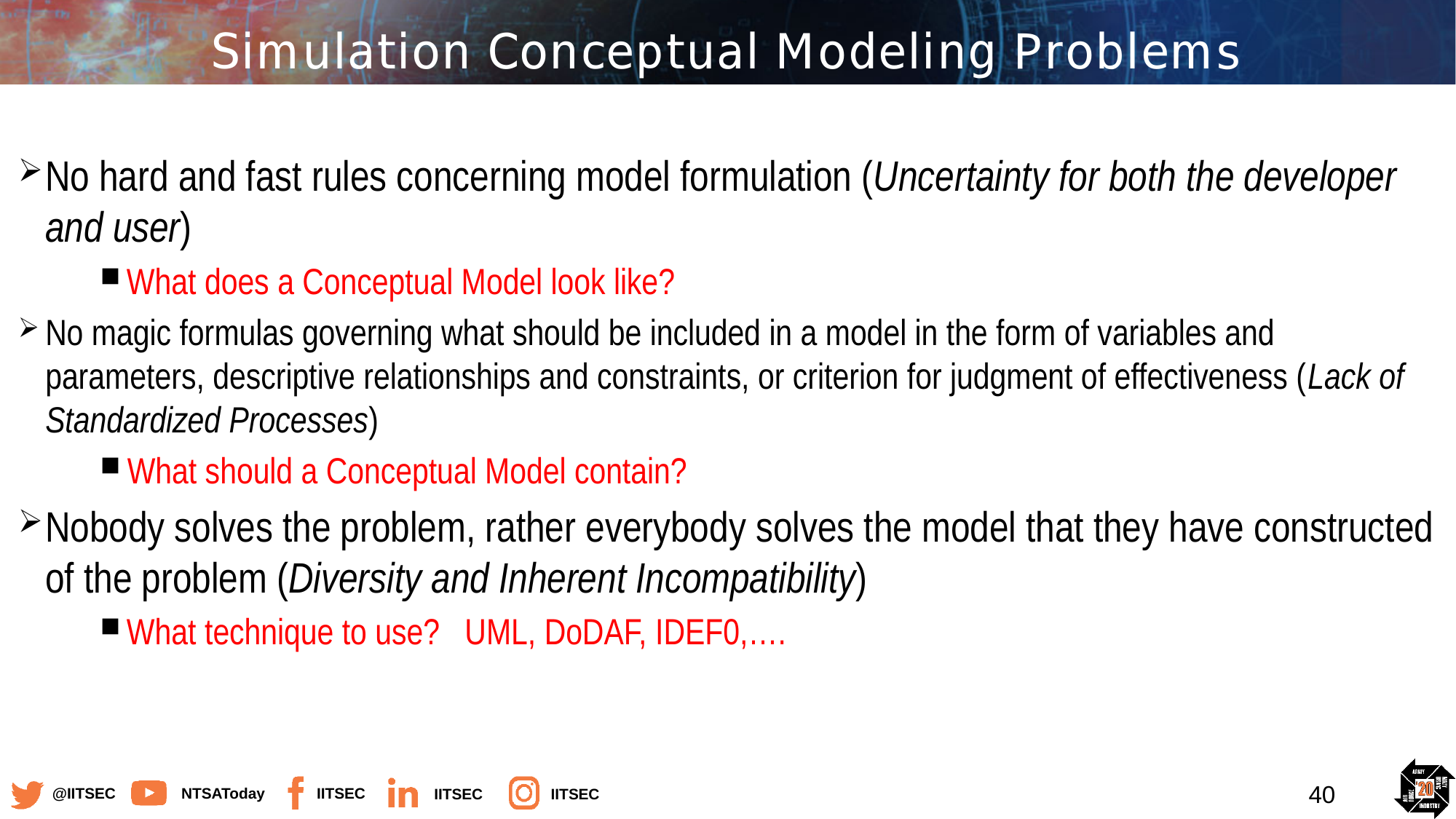

# Simulation Conceptual Modeling Problems
No hard and fast rules concerning model formulation (Uncertainty for both the developer and user)
What does a Conceptual Model look like?
No magic formulas governing what should be included in a model in the form of variables and parameters, descriptive relationships and constraints, or criterion for judgment of effectiveness (Lack of Standardized Processes)
What should a Conceptual Model contain?
Nobody solves the problem, rather everybody solves the model that they have constructed of the problem (Diversity and Inherent Incompatibility)
What technique to use?   UML, DoDAF, IDEF0,….

40